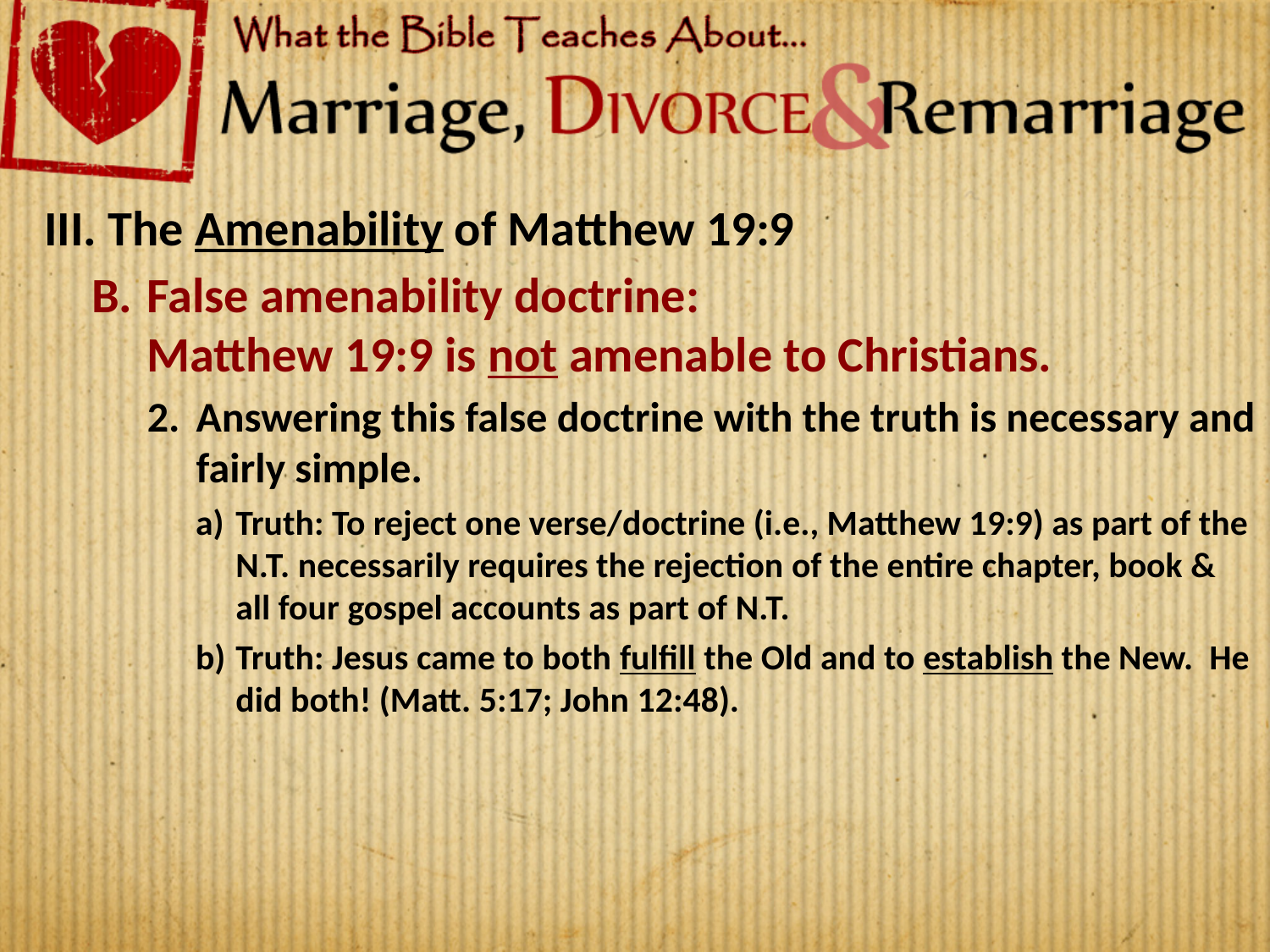

The Amenability of Matthew 19:9
False amenability doctrine:
Matthew 19:9 is not amenable to Christians.
Answering this false doctrine with the truth is necessary and fairly simple.
Truth: To reject one verse/doctrine (i.e., Matthew 19:9) as part of the N.T. necessarily requires the rejection of the entire chapter, book & all four gospel accounts as part of N.T.
Truth: Jesus came to both fulfill the Old and to establish the New.  He did both! (Matt. 5:17; John 12:48).